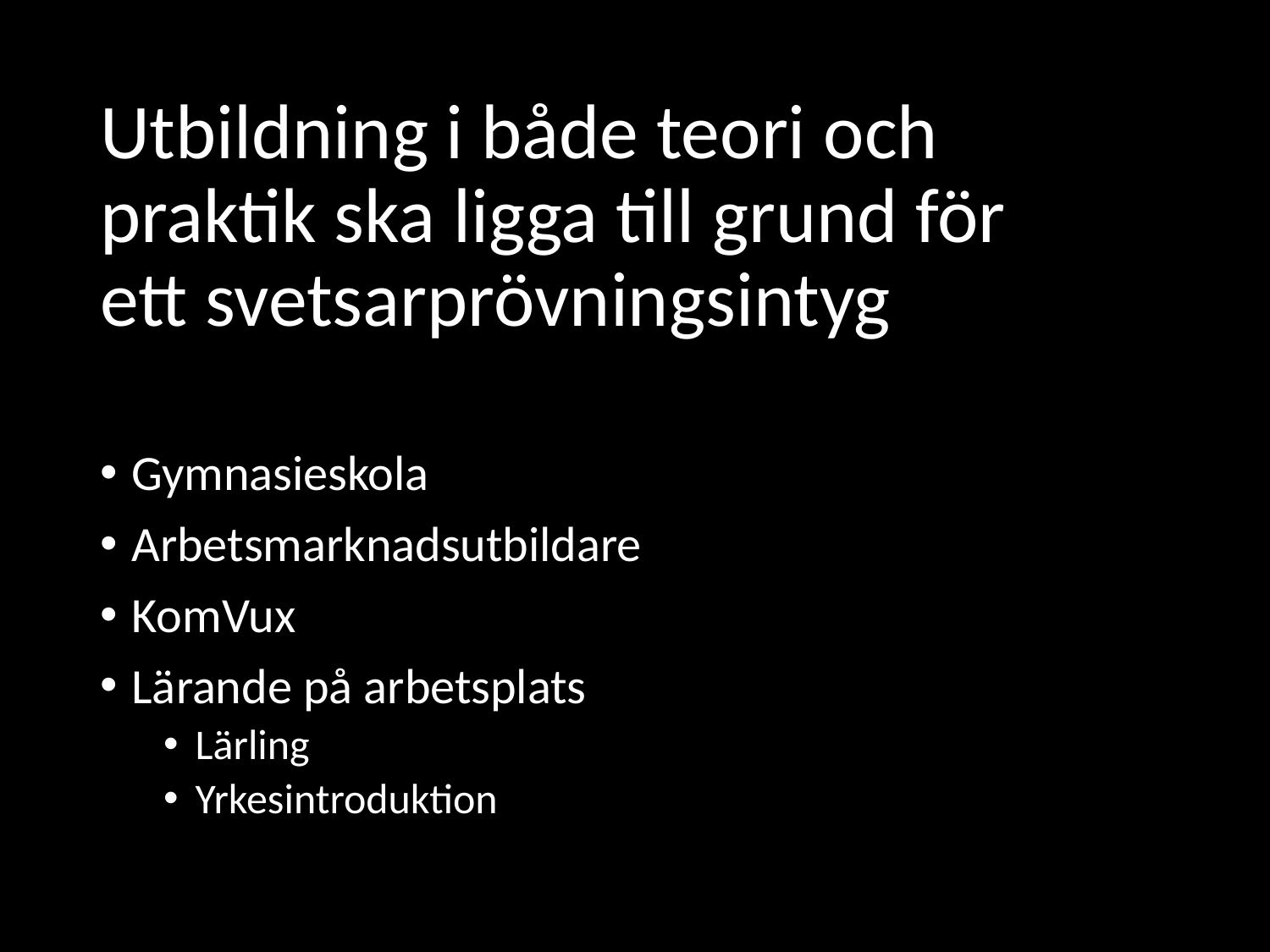

# Utbildning i både teori och praktik ska ligga till grund för ett svetsarprövningsintyg
Gymnasieskola
Arbetsmarknadsutbildare
KomVux
Lärande på arbetsplats
Lärling
Yrkesintroduktion